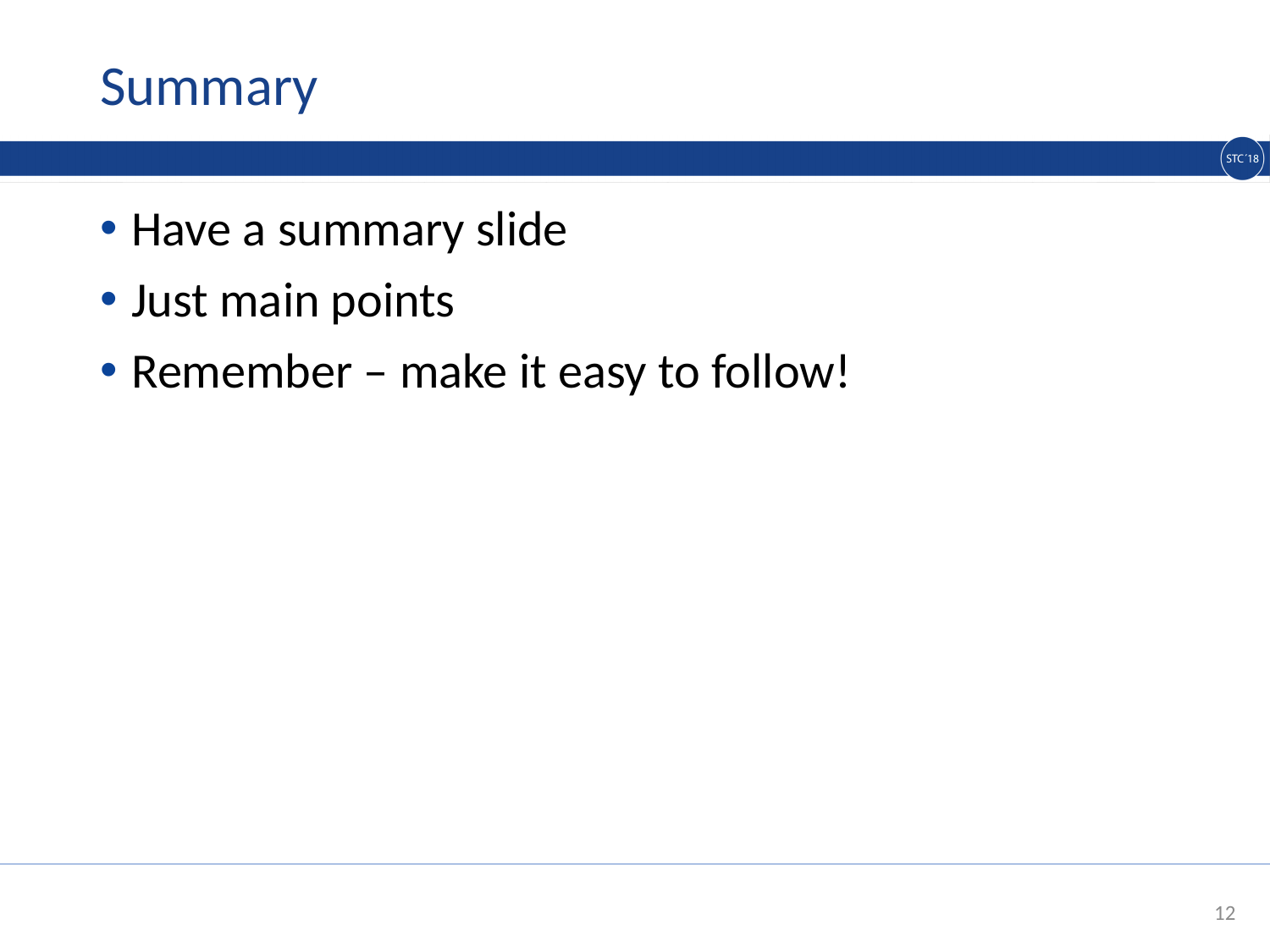

# Summary
Have a summary slide
Just main points
Remember – make it easy to follow!

12